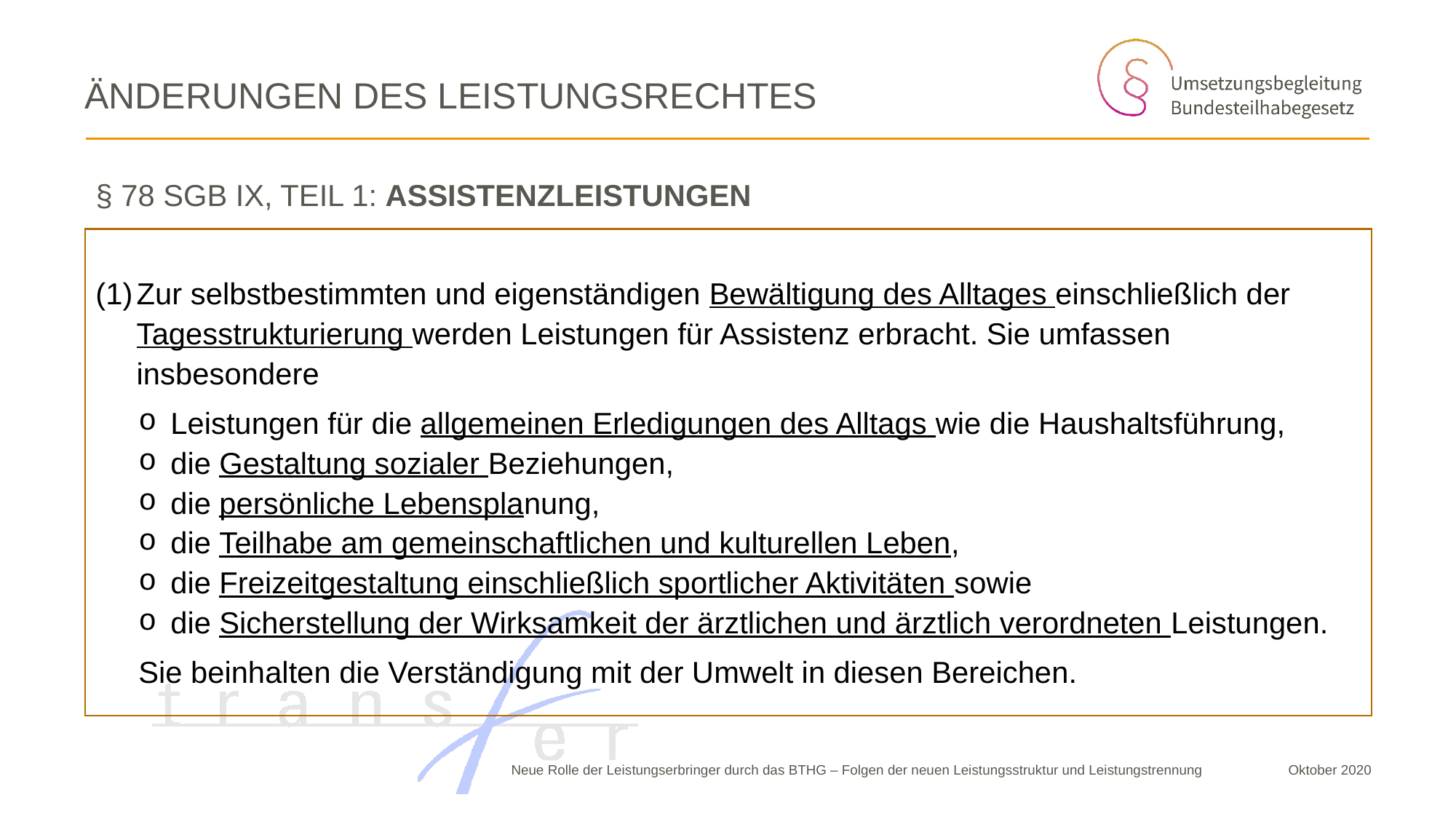

# Änderungen des Leistungsrechtes
§ 78 SGB IX, Teil 1: Assistenzleistungen

Zur selbstbestimmten und eigenständigen Bewältigung des Alltages einschließlich der Tagesstrukturierung werden Leistungen für Assistenz erbracht. Sie umfassen insbesondere
Leistungen für die allgemeinen Erledigungen des Alltags wie die Haushaltsführung,
die Gestaltung sozialer Beziehungen,
die persönliche Lebensplanung,
die Teilhabe am gemeinschaftlichen und kulturellen Leben,
die Freizeitgestaltung einschließlich sportlicher Aktivitäten sowie
die Sicherstellung der Wirksamkeit der ärztlichen und ärztlich verordneten Leistungen.
Sie beinhalten die Verständigung mit der Umwelt in diesen Bereichen.

Neue Rolle der Leistungserbringer durch das BTHG – Folgen der neuen Leistungsstruktur und Leistungstrennung
 Oktober 2020